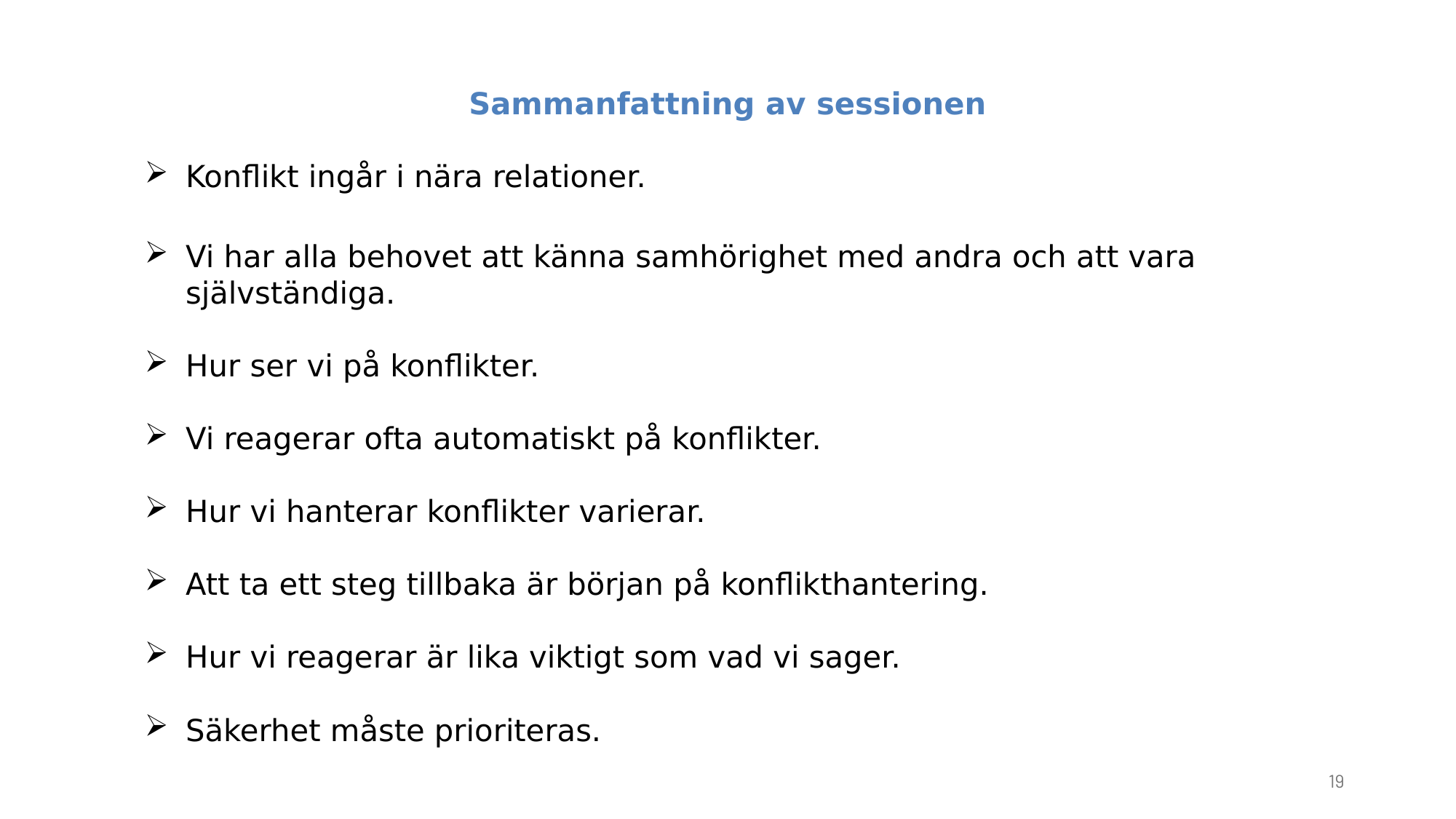

Sammanfattning av sessionen

Konflikt ingår i nära relationer.

Vi har alla behovet att känna samhörighet med andra och att vara självständiga.

Hur ser vi på konflikter.

Vi reagerar ofta automatiskt på konflikter.

Hur vi hanterar konflikter varierar.

Att ta ett steg tillbaka är början på konflikthantering.

Hur vi reagerar är lika viktigt som vad vi sager.

Säkerhet måste prioriteras.
19